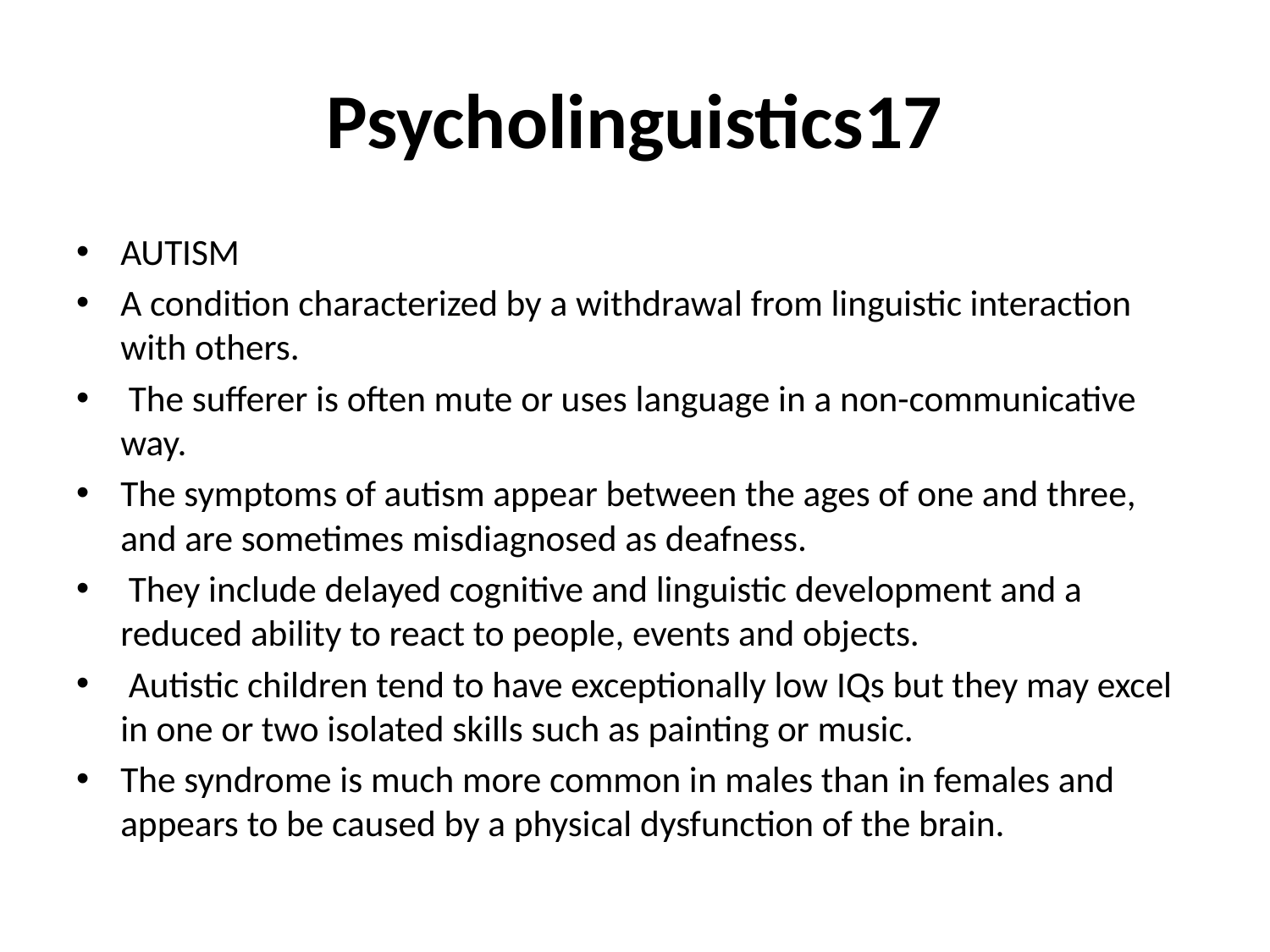

# Psycholinguistics17
AUTISM
A condition characterized by a withdrawal from linguistic interaction with others.
 The sufferer is often mute or uses language in a non-communicative way.
The symptoms of autism appear between the ages of one and three, and are sometimes misdiagnosed as deafness.
 They include delayed cognitive and linguistic development and a reduced ability to react to people, events and objects.
 Autistic children tend to have exceptionally low IQs but they may excel in one or two isolated skills such as painting or music.
The syndrome is much more common in males than in females and appears to be caused by a physical dysfunction of the brain.